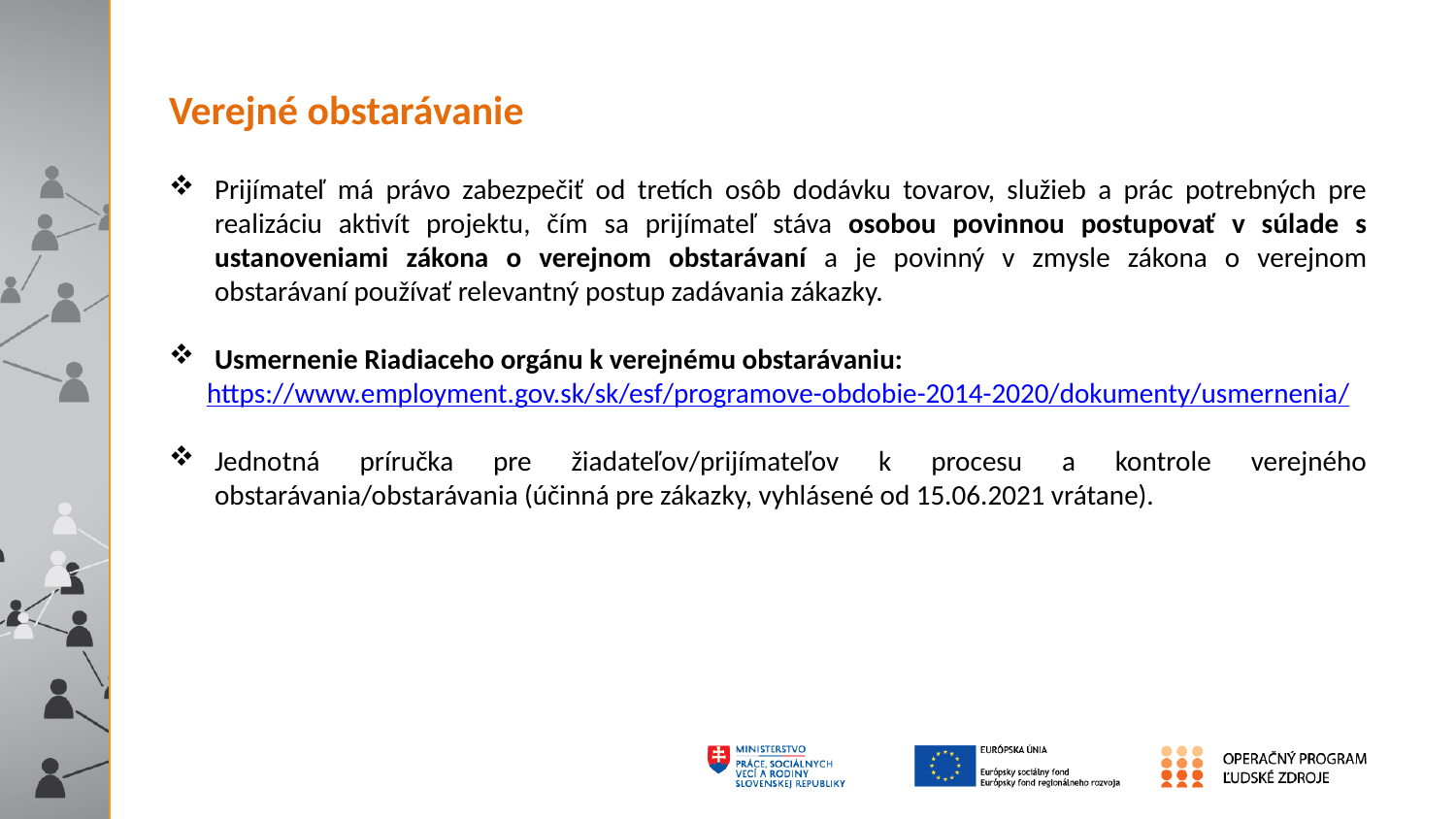

Verejné obstarávanie

Prijímateľ má právo zabezpečiť od tretích osôb dodávku tovarov, služieb a prác potrebných pre realizáciu aktivít projektu, čím sa prijímateľ stáva osobou povinnou postupovať v súlade s ustanoveniami zákona o verejnom obstarávaní a je povinný v zmysle zákona o verejnom obstarávaní používať relevantný postup zadávania zákazky.

Usmernenie Riadiaceho orgánu k verejnému obstarávaniu:
      https://www.employment.gov.sk/sk/esf/programove-obdobie-2014-2020/dokumenty/usmernenia/

Jednotná príručka pre žiadateľov/prijímateľov k procesu a kontrole verejného obstarávania/obstarávania (účinná pre zákazky, vyhlásené od 15.06.2021 vrátane).